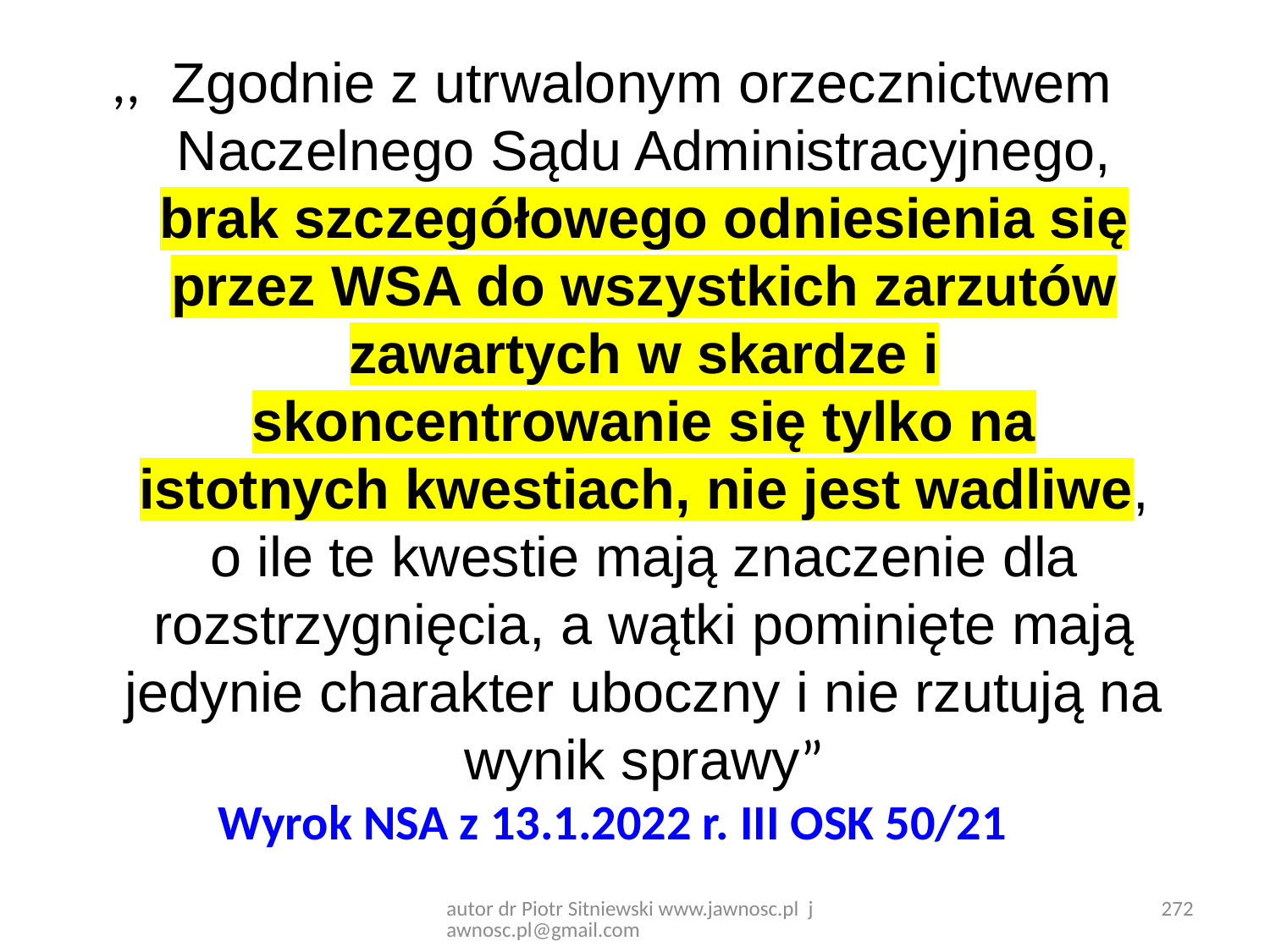

,,  Zgodnie z utrwalonym orzecznictwem Naczelnego Sądu Administracyjnego, brak szczegółowego odniesienia się przez WSA do wszystkich zarzutów zawartych w skardze i skoncentrowanie się tylko na istotnych kwestiach, nie jest wadliwe, o ile te kwestie mają znaczenie dla rozstrzygnięcia, a wątki pominięte mają jedynie charakter uboczny i nie rzutują na wynik sprawy”
Wyrok NSA z 13.1.2022 r. III OSK 50/21
autor dr Piotr Sitniewski www.jawnosc.pl  jawnosc.pl@gmail.com
272